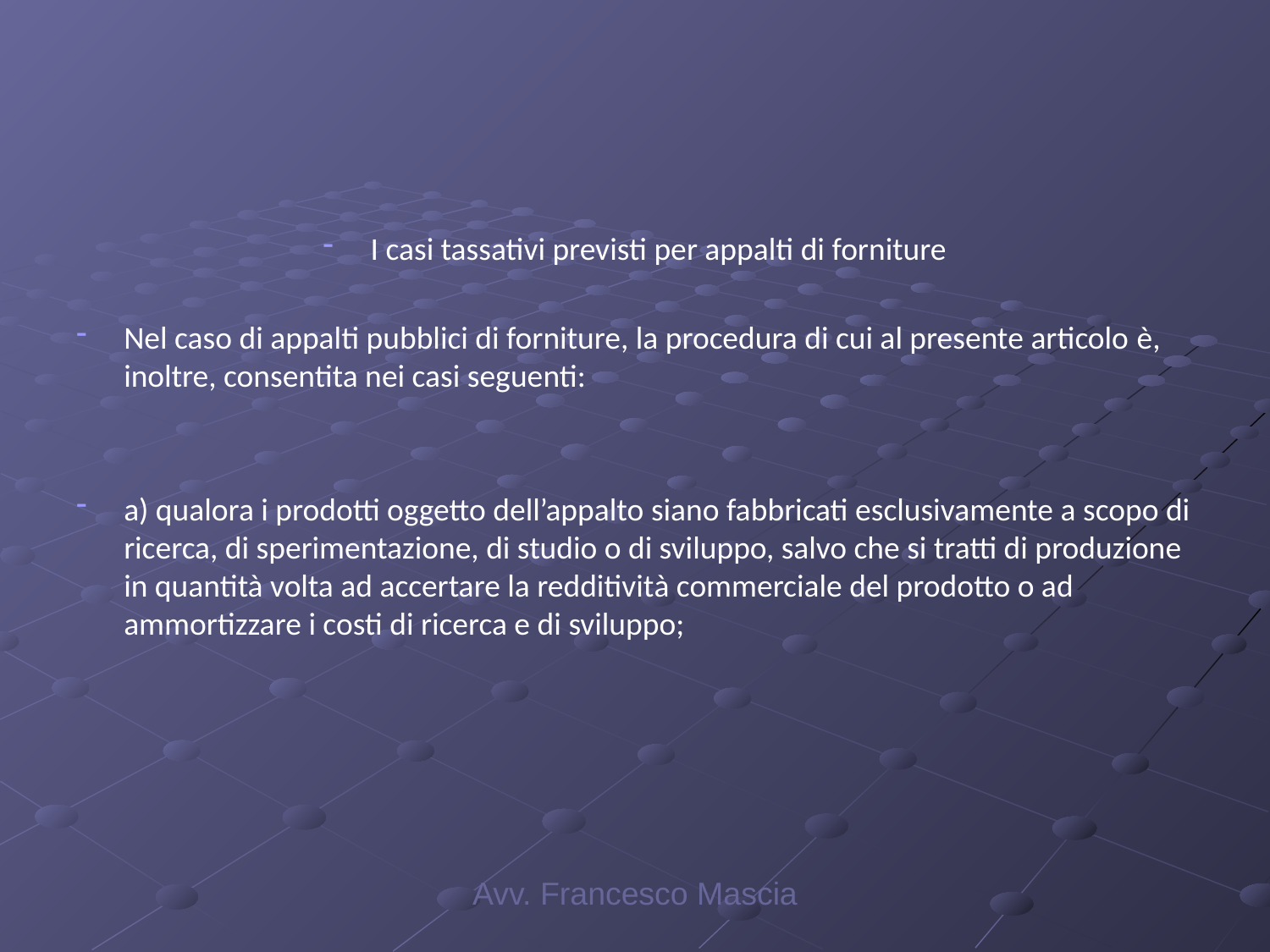

#
I casi tassativi previsti per appalti di forniture

Nel caso di appalti pubblici di forniture, la procedura di cui al presente articolo è, inoltre, consentita nei casi seguenti:

a) qualora i prodotti oggetto dell’appalto siano fabbricati esclusivamente a scopo di ricerca, di sperimentazione, di studio o di sviluppo, salvo che si tratti di produzione in quantità volta ad accertare la redditività commerciale del prodotto o ad ammortizzare i costi di ricerca e di sviluppo;

Avv. Francesco Mascia